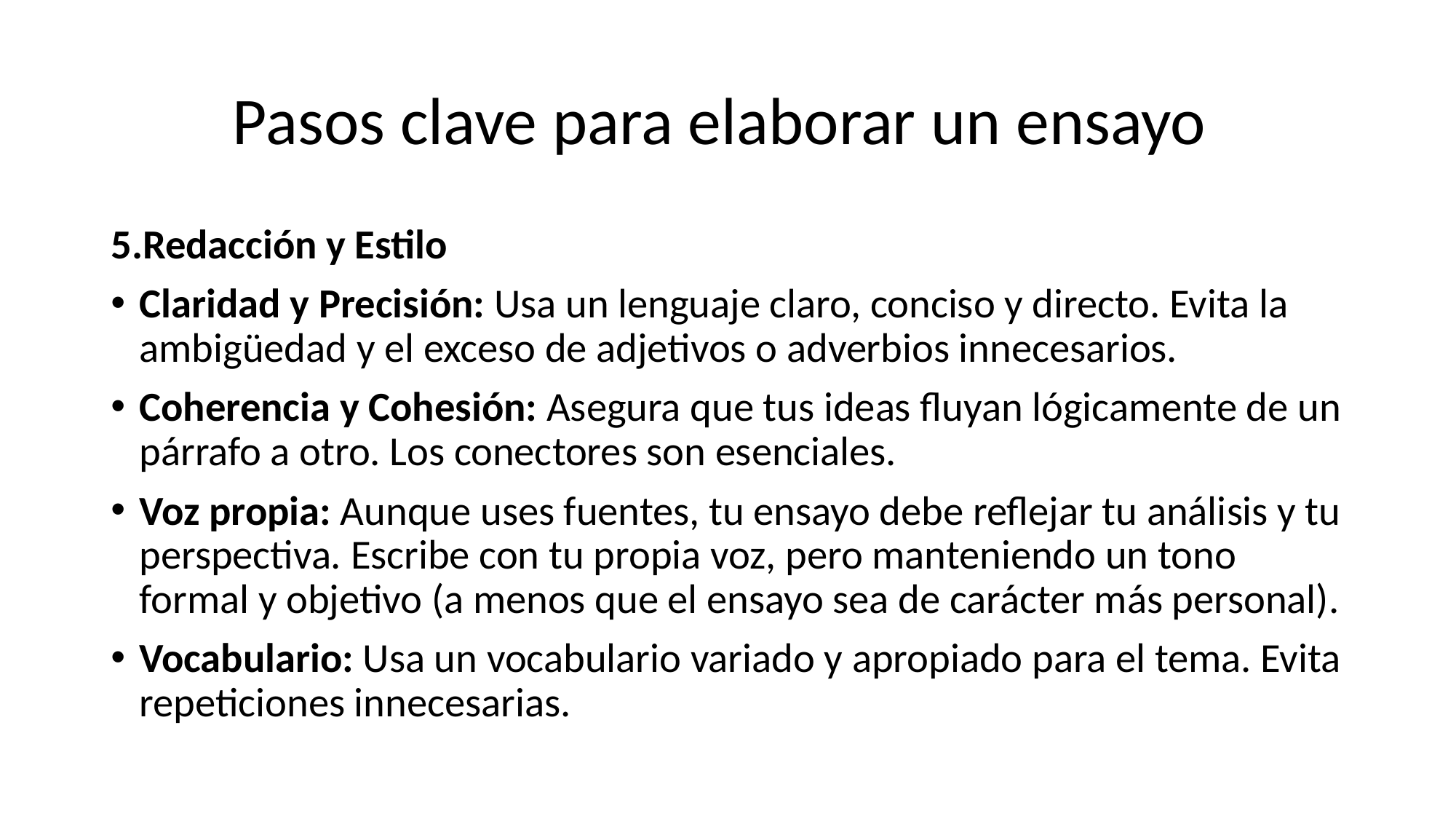

# Pasos clave para elaborar un ensayo
5.Redacción y Estilo
Claridad y Precisión: Usa un lenguaje claro, conciso y directo. Evita la ambigüedad y el exceso de adjetivos o adverbios innecesarios.
Coherencia y Cohesión: Asegura que tus ideas fluyan lógicamente de un párrafo a otro. Los conectores son esenciales.
Voz propia: Aunque uses fuentes, tu ensayo debe reflejar tu análisis y tu perspectiva. Escribe con tu propia voz, pero manteniendo un tono formal y objetivo (a menos que el ensayo sea de carácter más personal).
Vocabulario: Usa un vocabulario variado y apropiado para el tema. Evita repeticiones innecesarias.